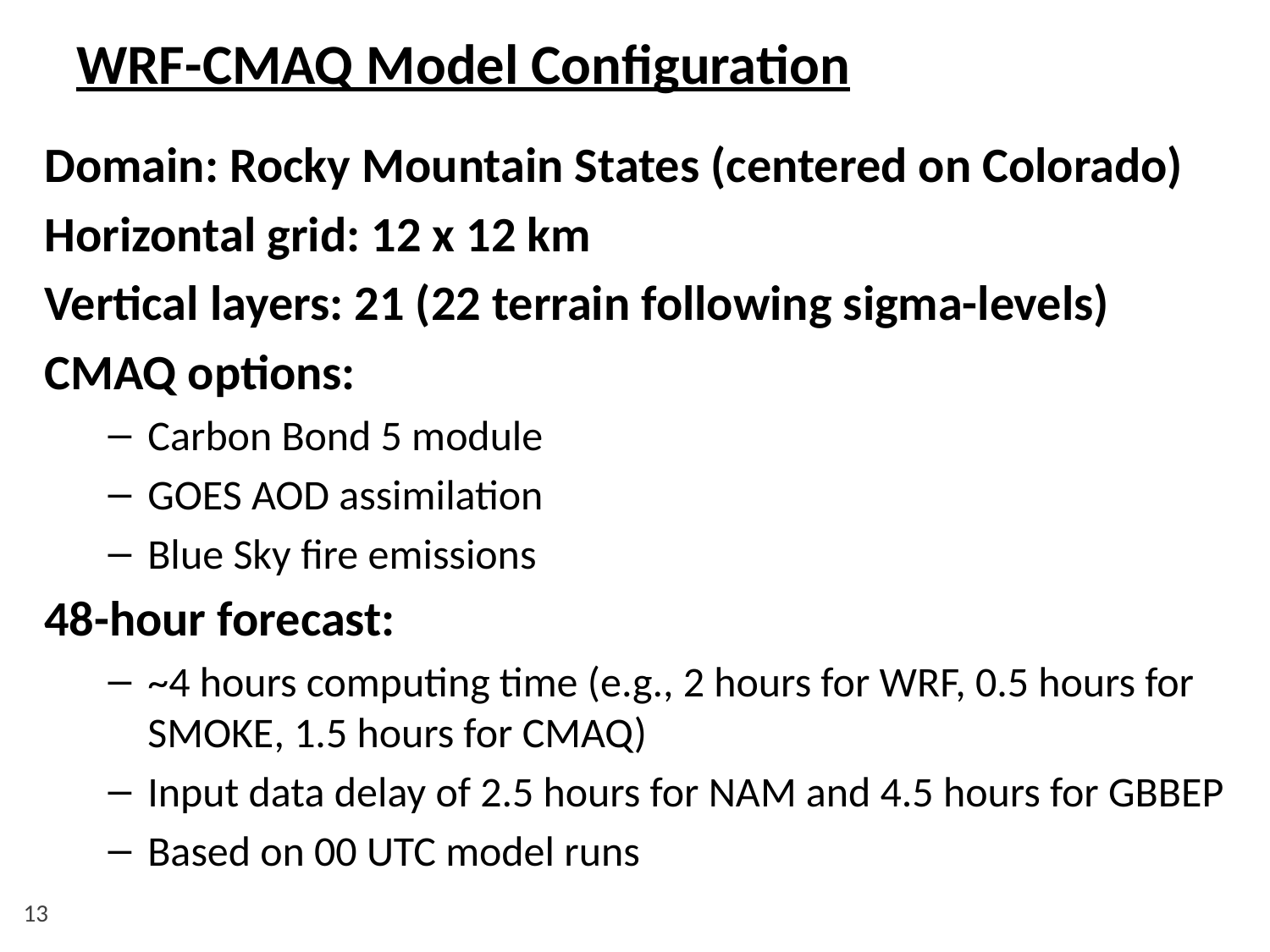

# WRF-CMAQ Model Configuration
Domain: Rocky Mountain States (centered on Colorado)
Horizontal grid: 12 x 12 km
Vertical layers: 21 (22 terrain following sigma-levels)
CMAQ options:
Carbon Bond 5 module
GOES AOD assimilation
Blue Sky fire emissions
48-hour forecast:
~4 hours computing time (e.g., 2 hours for WRF, 0.5 hours for SMOKE, 1.5 hours for CMAQ)
Input data delay of 2.5 hours for NAM and 4.5 hours for GBBEP
Based on 00 UTC model runs
13